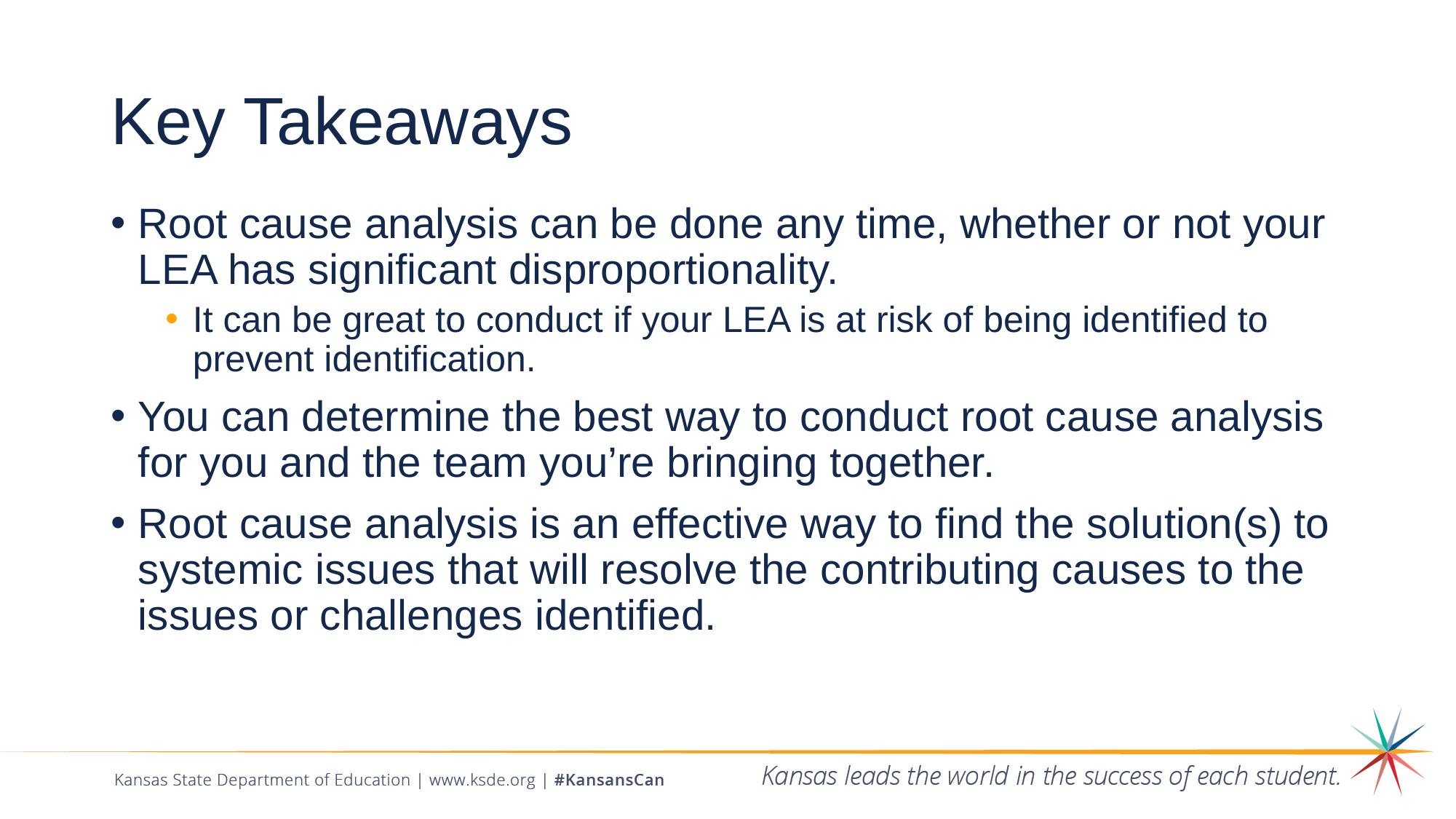

# Key Takeaways
Root cause analysis can be done any time, whether or not your LEA has significant disproportionality.
It can be great to conduct if your LEA is at risk of being identified to prevent identification.
You can determine the best way to conduct root cause analysis for you and the team you’re bringing together.
Root cause analysis is an effective way to find the solution(s) to systemic issues that will resolve the contributing causes to the issues or challenges identified.